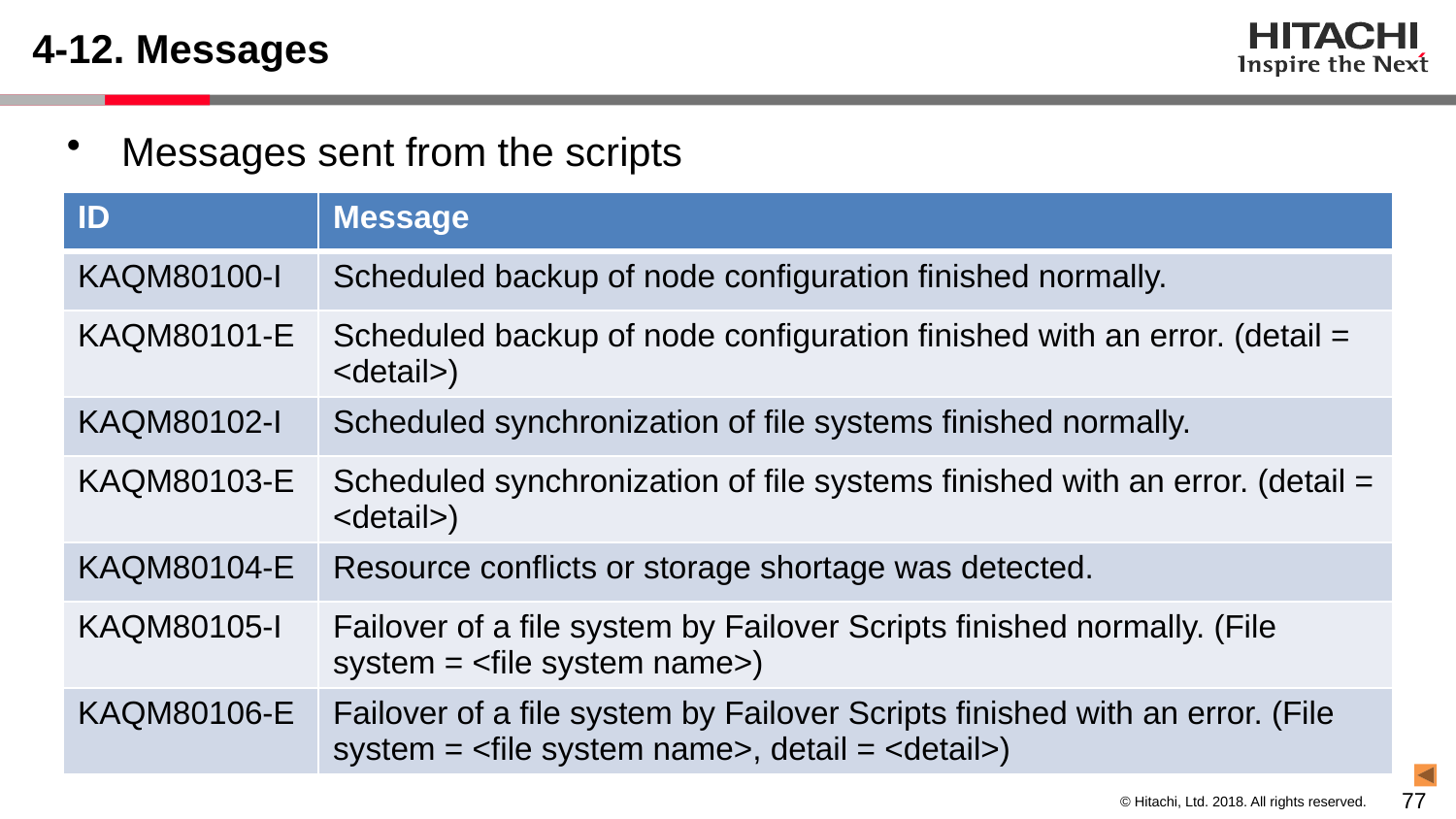

# 4-12. Messages
Messages sent from the scripts
| ID | Message |
| --- | --- |
| KAQM80100-I | Scheduled backup of node configuration finished normally. |
| KAQM80101-E | Scheduled backup of node configuration finished with an error. (detail = <detail>) |
| KAQM80102-I | Scheduled synchronization of file systems finished normally. |
| KAQM80103-E | Scheduled synchronization of file systems finished with an error. (detail = <detail>) |
| KAQM80104-E | Resource conflicts or storage shortage was detected. |
| KAQM80105-I | Failover of a file system by Failover Scripts finished normally. (File system = <file system name>) |
| KAQM80106-E | Failover of a file system by Failover Scripts finished with an error. (File system = <file system name>, detail = <detail>) |